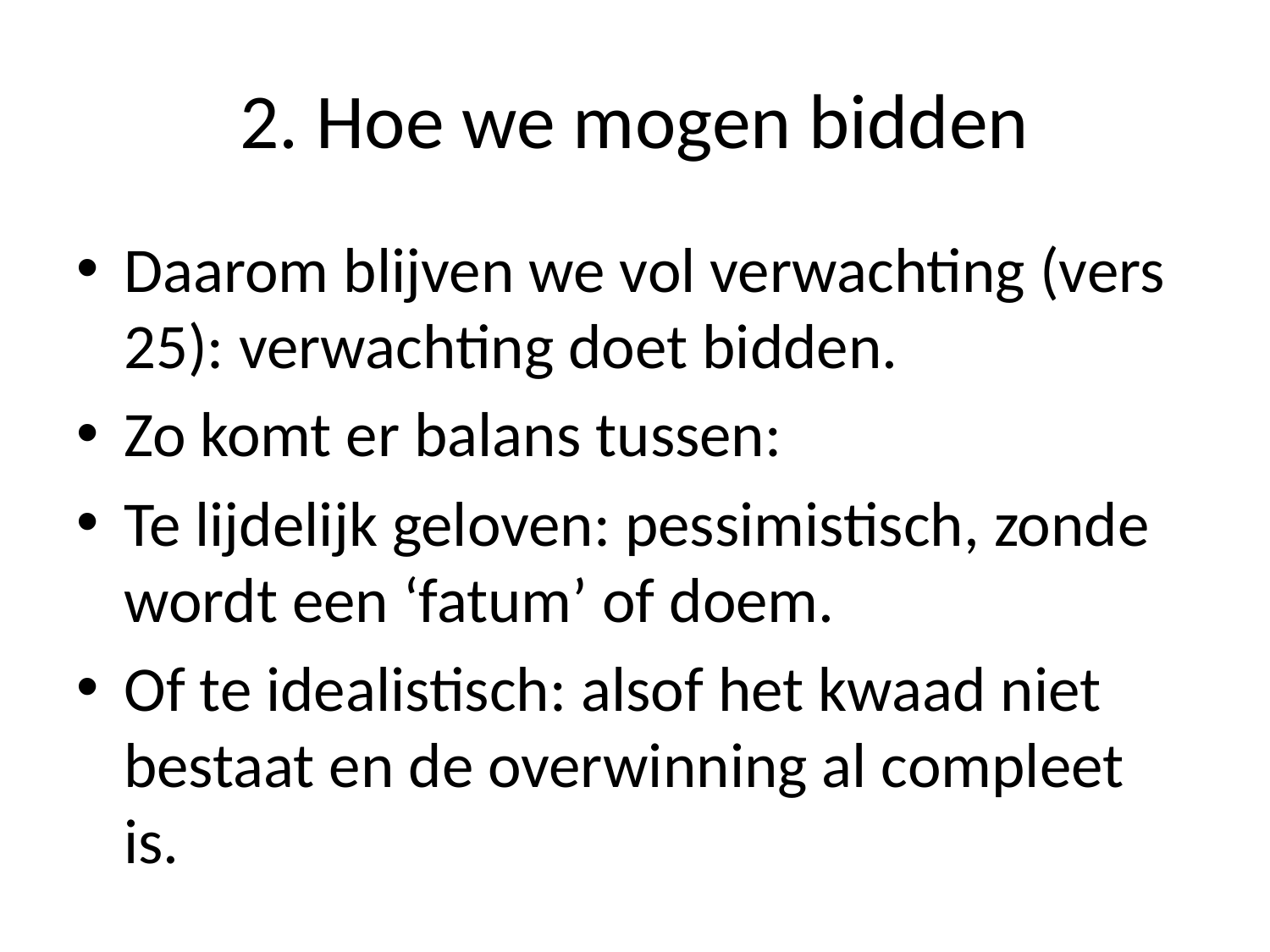

# 2. Hoe we mogen bidden
Daarom blijven we vol verwachting (vers 25): verwachting doet bidden.
Zo komt er balans tussen:
Te lijdelijk geloven: pessimistisch, zonde wordt een ‘fatum’ of doem.
Of te idealistisch: alsof het kwaad niet bestaat en de overwinning al compleet is.